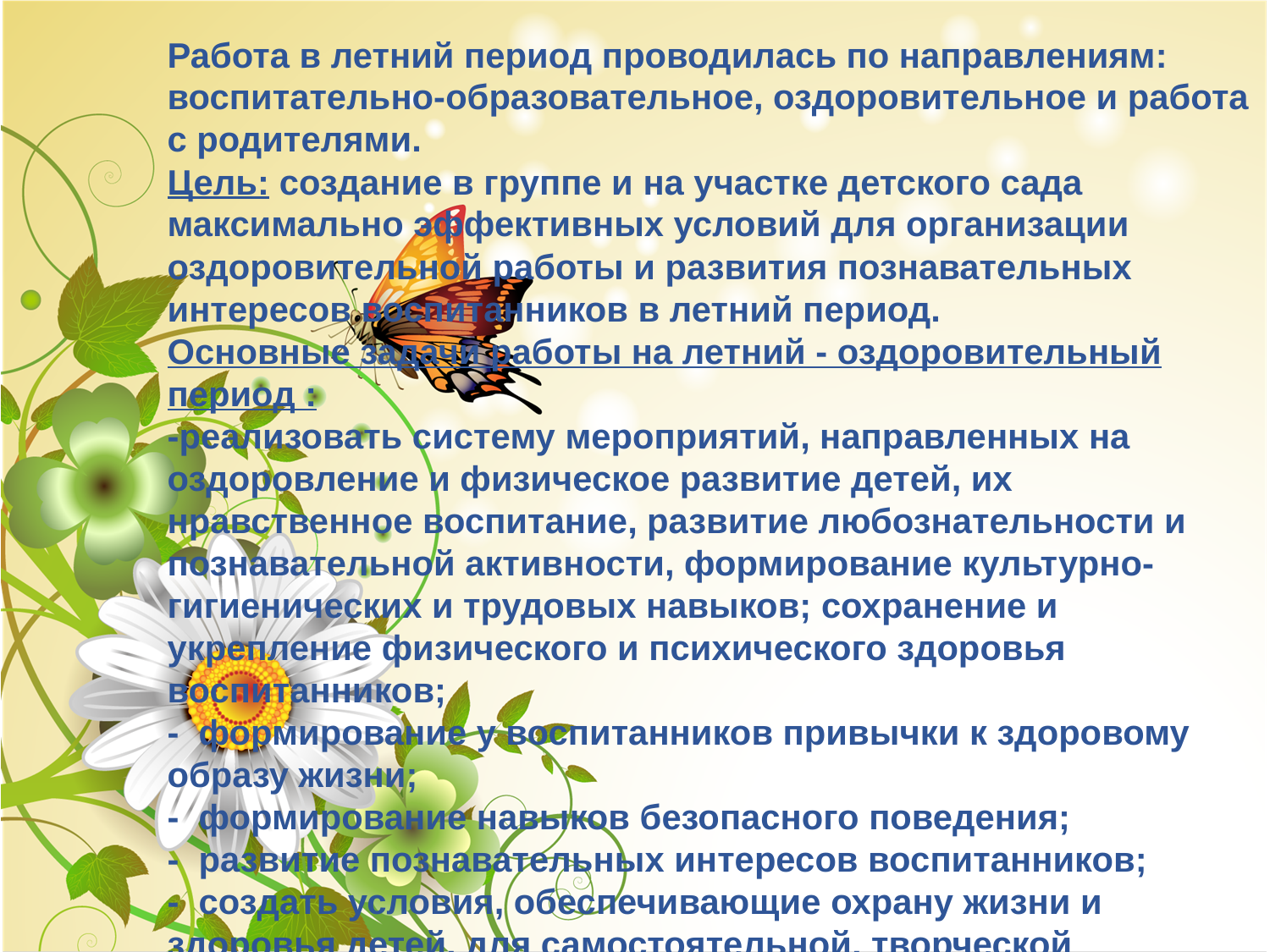

Работа в летний период проводилась по направлениям: воспитательно-образовательное, оздоровительное и работа с родителями.
Цель: создание в группе и на участке детского сада максимально эффективных условий для организации оздоровительной работы и развития познавательных интересов воспитанников в летний период.
Основные задачи работы на летний - оздоровительный период :
-реализовать систему мероприятий, направленных на оздоровление и физическое развитие детей, их нравственное воспитание, развитие любознательности и познавательной активности, формирование культурно-гигиенических и трудовых навыков; сохранение и укрепление физического и психического здоровья воспитанников;
-  формирование у воспитанников привычки к здоровому образу жизни;
-  формирование навыков безопасного поведения;
-  развитие познавательных интересов воспитанников;
-  создать условия, обеспечивающие охрану жизни и здоровья детей, для самостоятельной, творческой деятельности детей на участке;
-  осуществлять педагогическое и социальное просвещение родителей по вопросам воспитания и оздоровления детей в летний период. Повышение компетентности родителей в вопросах организации летнего отдыха детей;
-   привлечение семей к участию в воспитательном процессе на основе педагогики сотрудничеств.